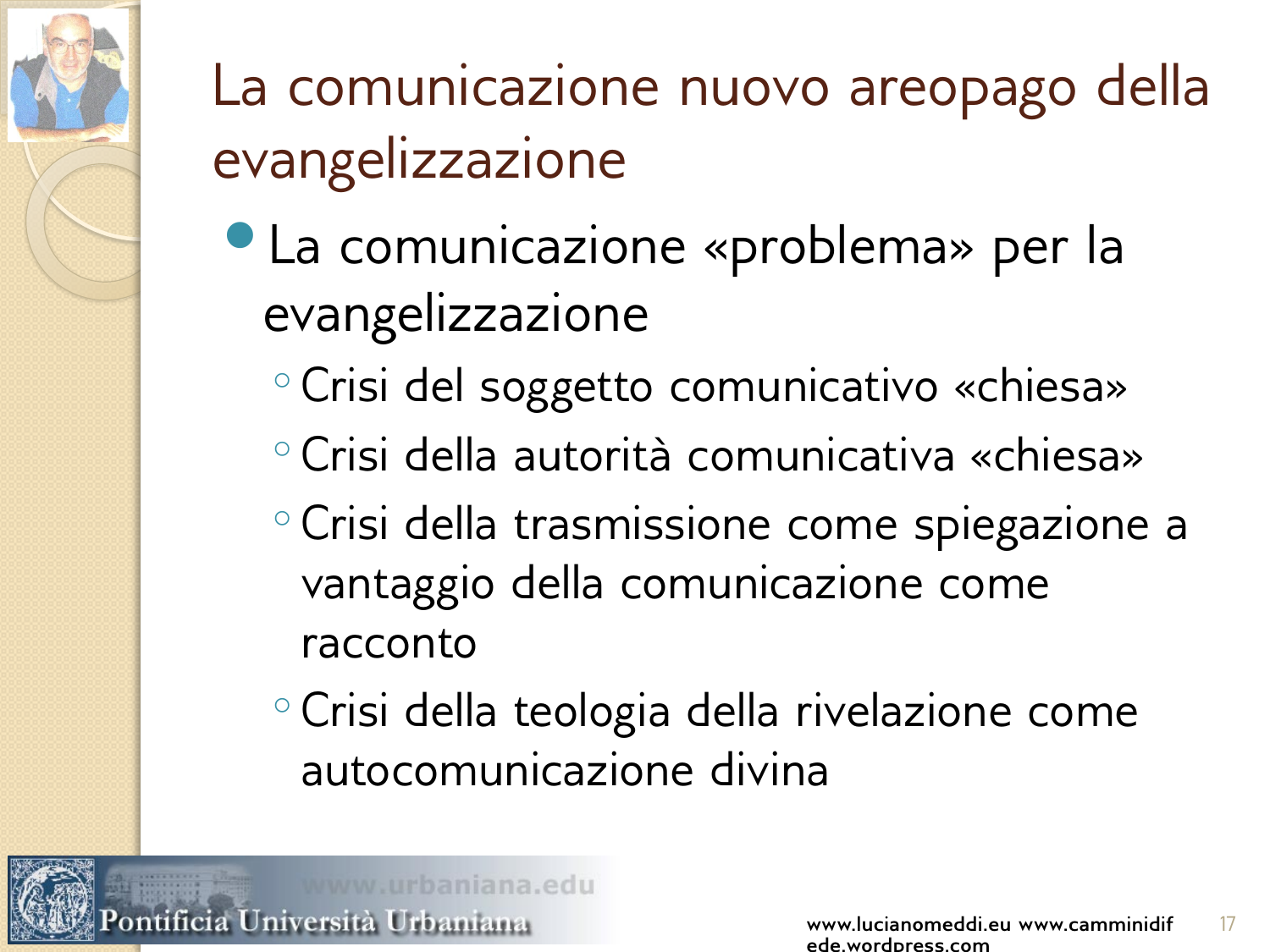

# La comunicazione nuovo areopago della evangelizzazione
La comunicazione «problema» per la evangelizzazione
Crisi del soggetto comunicativo «chiesa»
Crisi della autorità comunicativa «chiesa»
Crisi della trasmissione come spiegazione a vantaggio della comunicazione come racconto
Crisi della teologia della rivelazione come autocomunicazione divina

www.lucianomeddi.eu www.camminidifede.wordpress.com
17